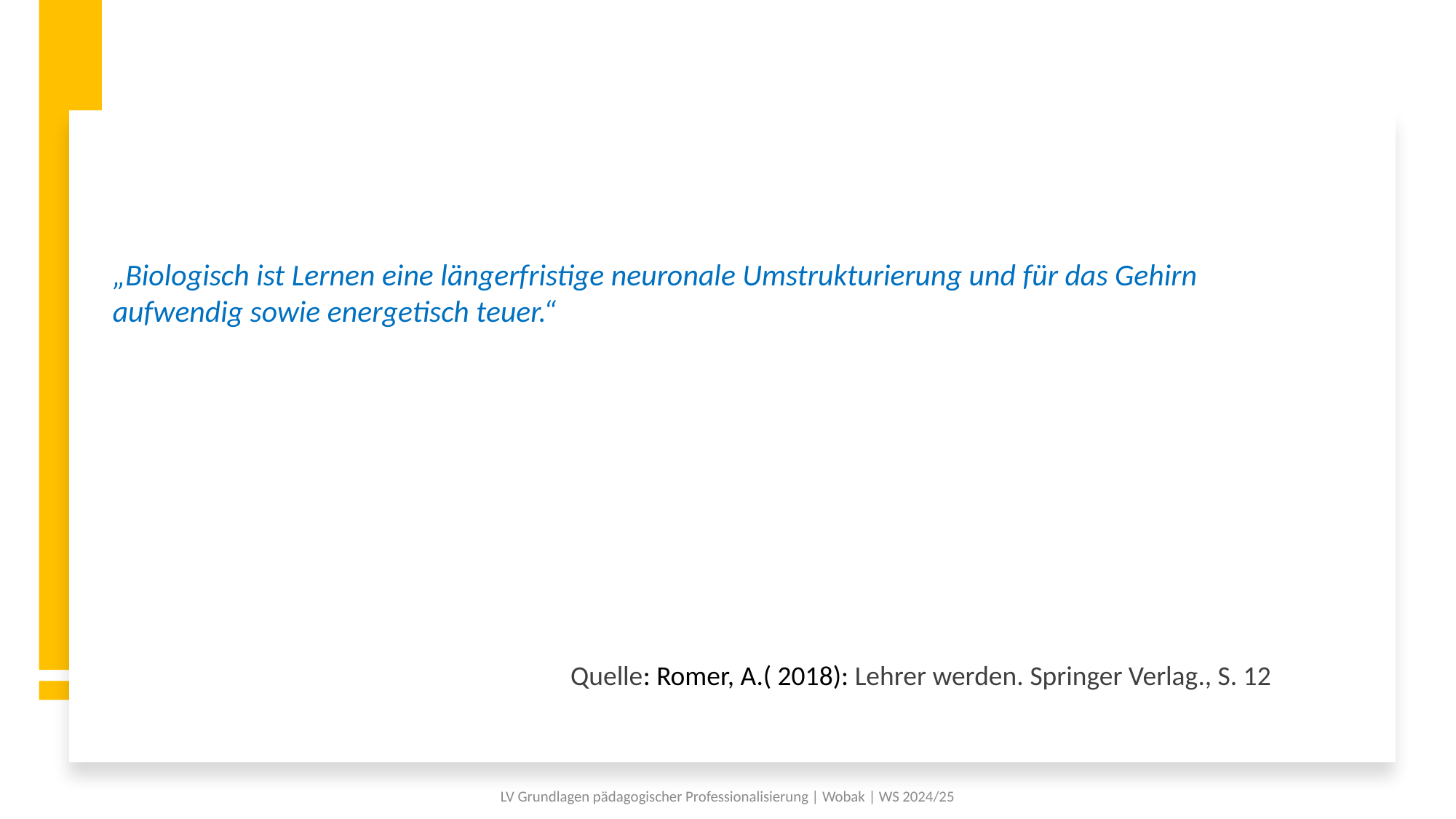

„Biologisch ist Lernen eine längerfristige neuronale Umstrukturierung und für das Gehirn aufwendig sowie energetisch teuer.“

Quelle: Romer, A.( 2018): Lehrer werden. Springer Verlag., S. 12
LV Grundlagen pädagogischer Professionalisierung | Wobak | WS 2024/25